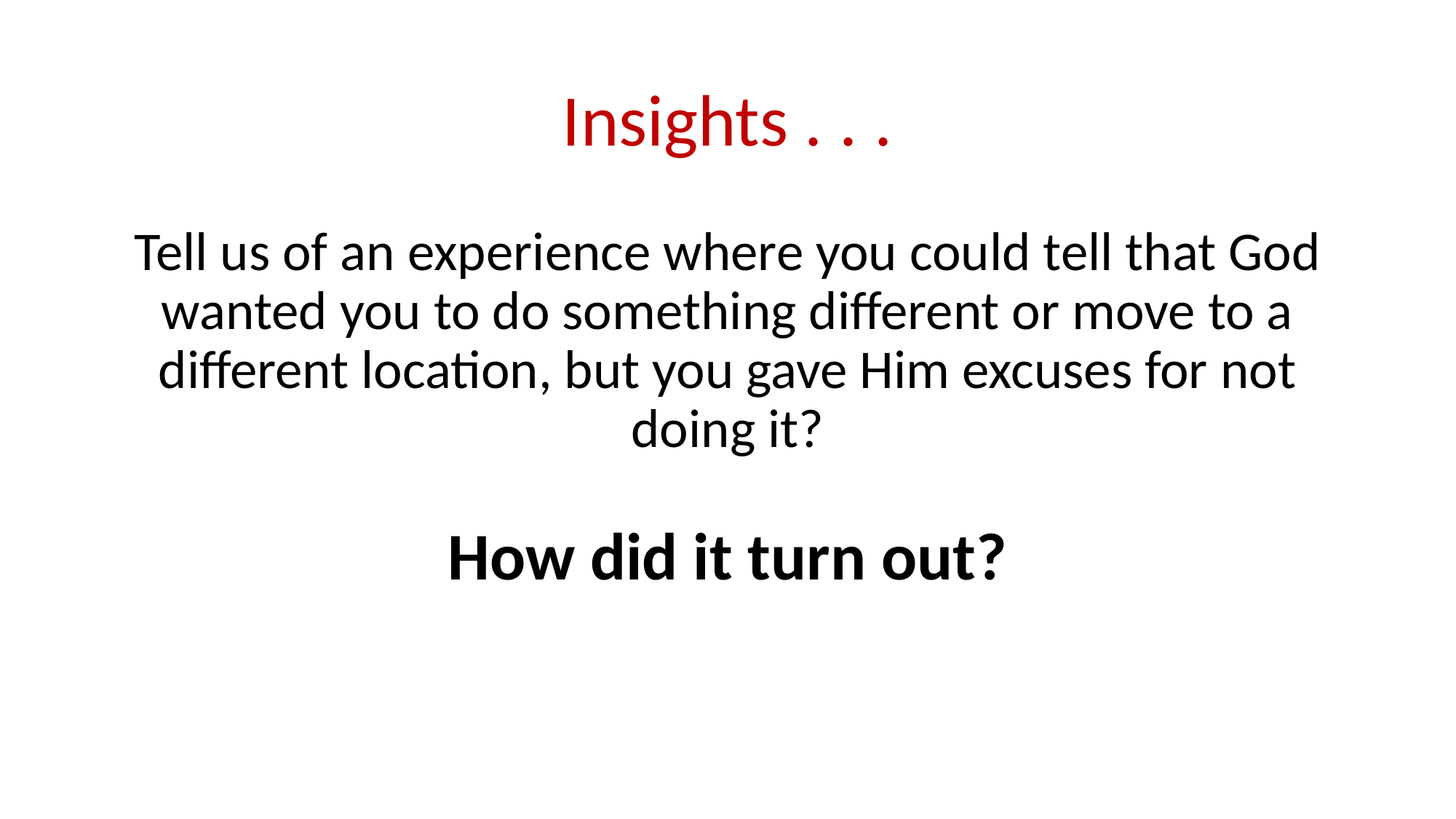

# Insights . . .
Tell us of an experience where you could tell that God wanted you to do something different or move to a different location, but you gave Him excuses for not doing it?

How did it turn out?